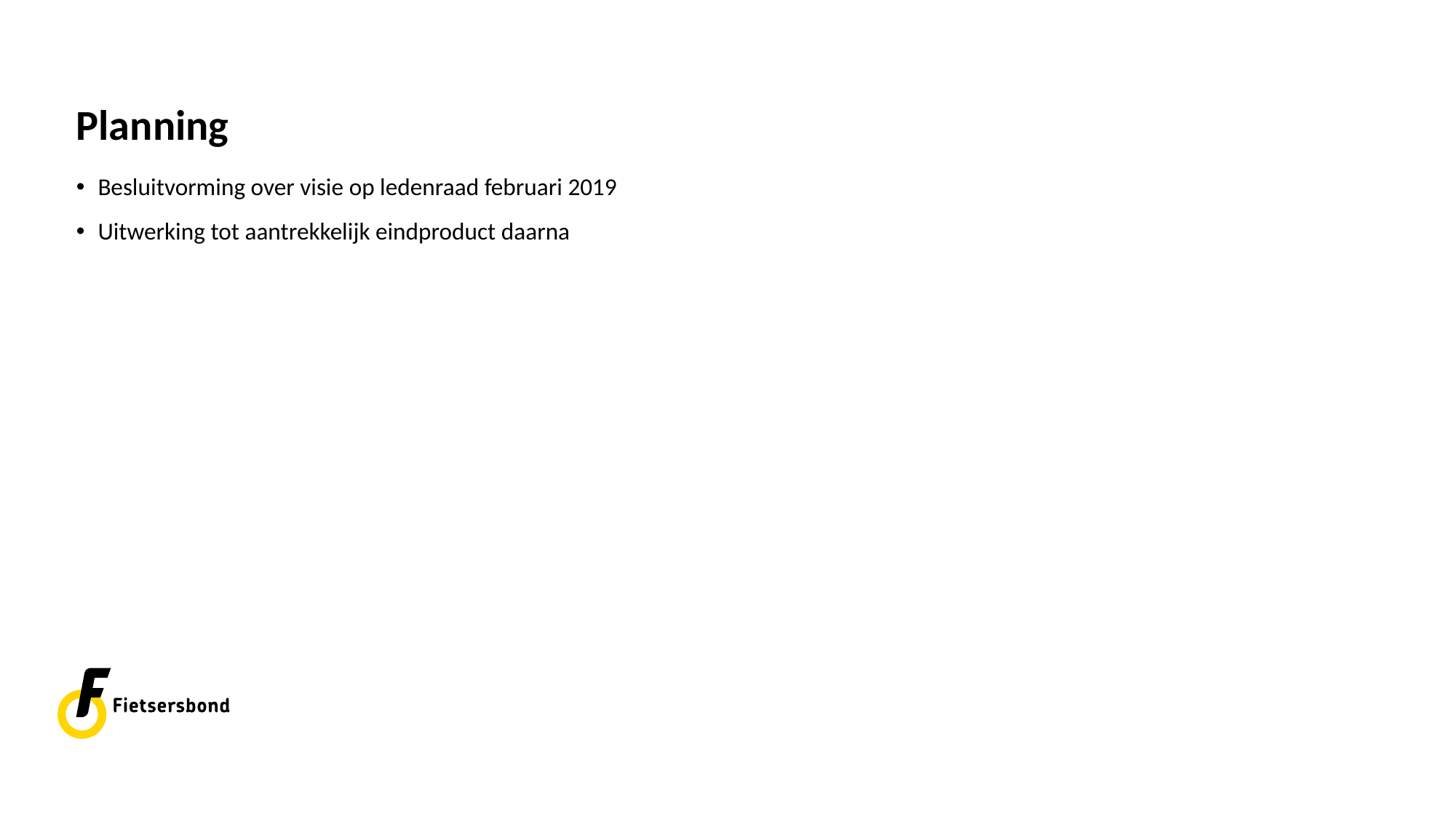

# Planning
Besluitvorming over visie op ledenraad februari 2019
Uitwerking tot aantrekkelijk eindproduct daarna
20
<Plaats hier je voettekst>
13-06-18